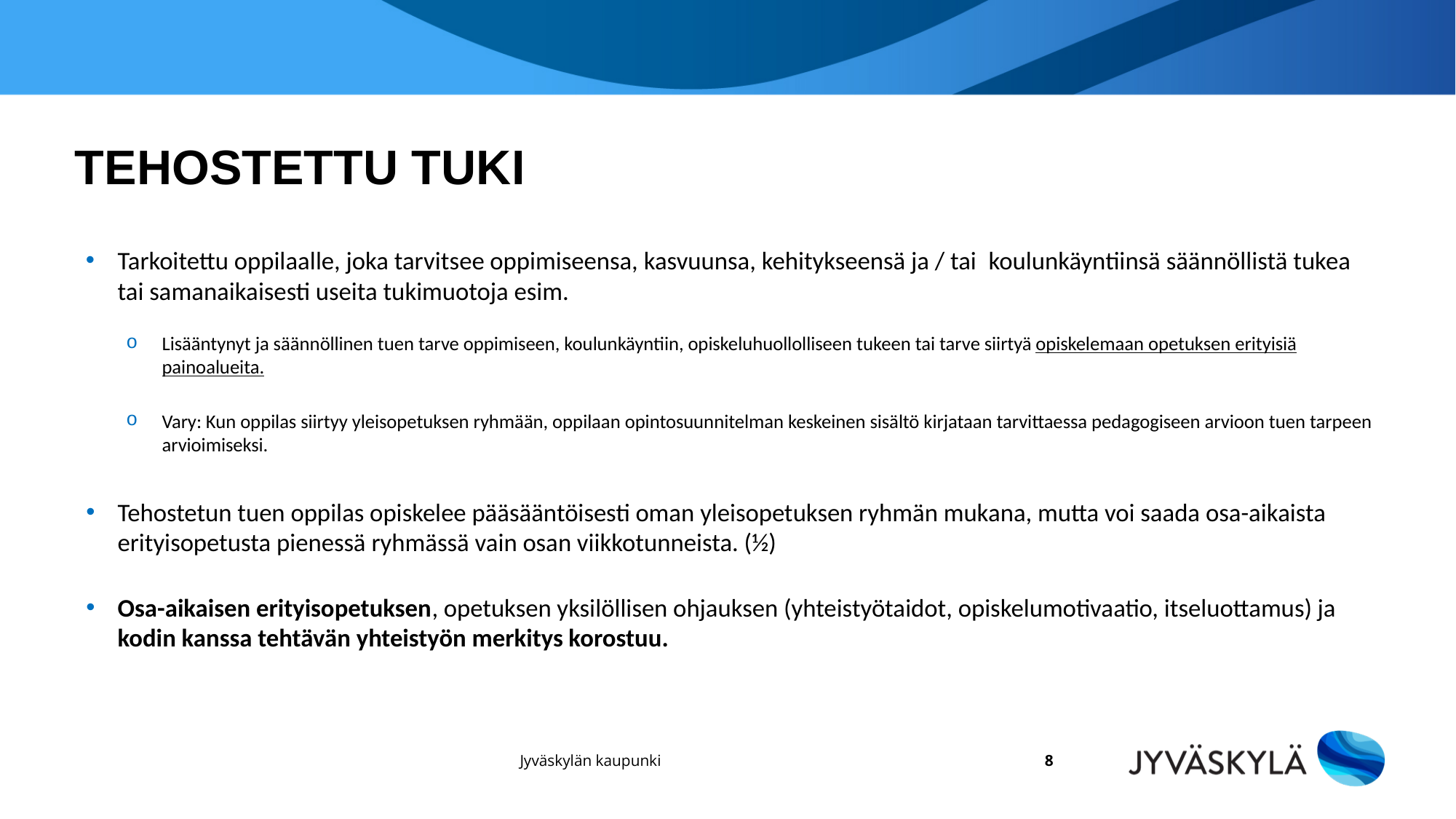

# Tehostettu tuki
Tarkoitettu oppilaalle, joka tarvitsee oppimiseensa, kasvuunsa, kehitykseensä ja / tai  koulunkäyntiinsä säännöllistä tukea tai samanaikaisesti useita tukimuotoja esim.

Lisääntynyt ja säännöllinen tuen tarve oppimiseen, koulunkäyntiin, opiskeluhuollolliseen tukeen tai tarve siirtyä opiskelemaan opetuksen erityisiä painoalueita.

Vary: Kun oppilas siirtyy yleisopetuksen ryhmään, oppilaan opintosuunnitelman keskeinen sisältö kirjataan tarvittaessa pedagogiseen arvioon tuen tarpeen arvioimiseksi.

Tehostetun tuen oppilas opiskelee pääsääntöisesti oman yleisopetuksen ryhmän mukana, mutta voi saada osa-aikaista erityisopetusta pienessä ryhmässä vain osan viikkotunneista. (½)

Osa-aikaisen erityisopetuksen, opetuksen yksilöllisen ohjauksen (yhteistyötaidot, opiskelumotivaatio, itseluottamus) ja kodin kanssa tehtävän yhteistyön merkitys korostuu.

Jyväskylän kaupunki
8